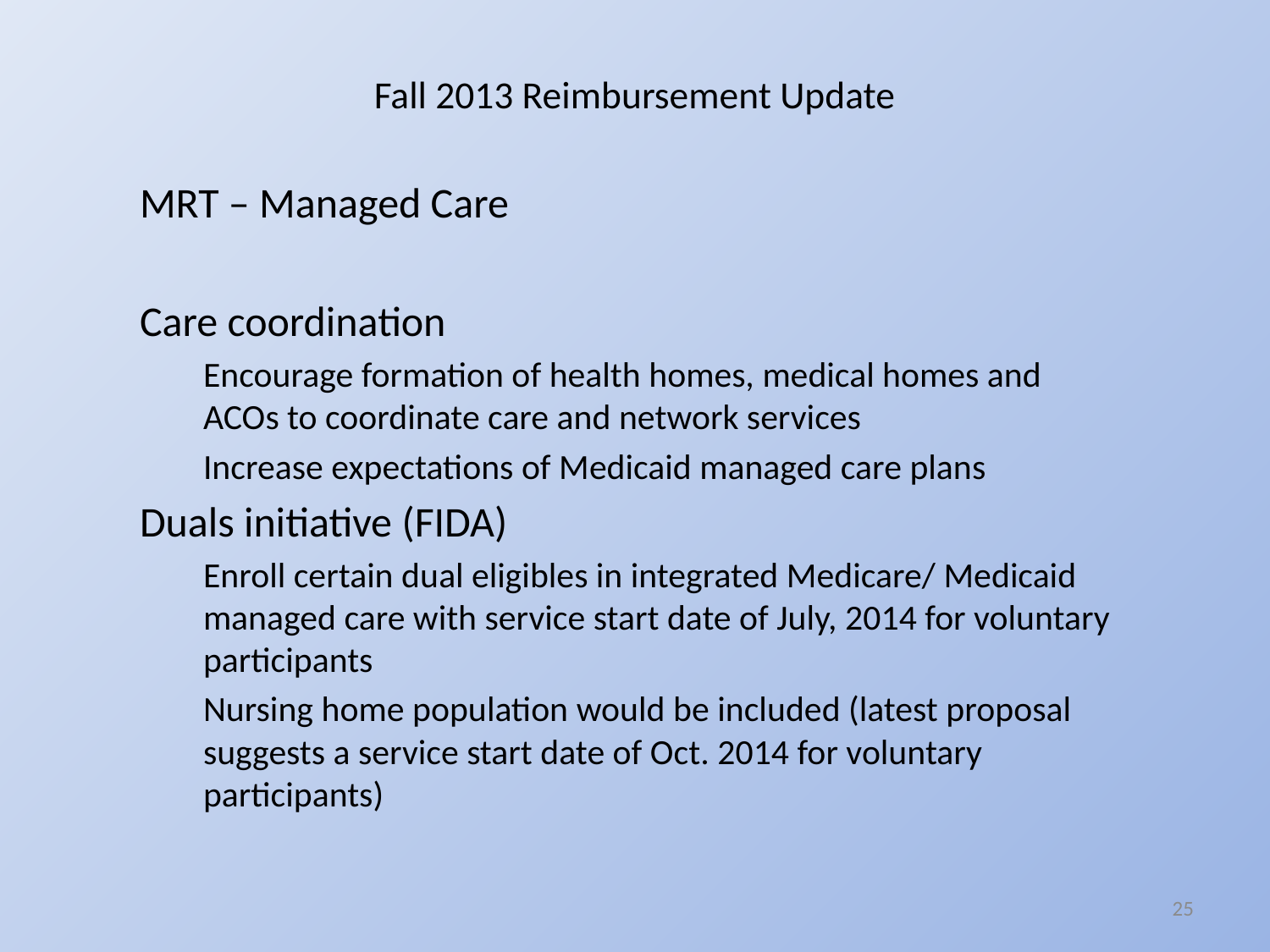

# Fall 2013 Reimbursement Update
MRT – Managed Care

Care coordination
Encourage formation of health homes, medical homes and ACOs to coordinate care and network services
Increase expectations of Medicaid managed care plans
Duals initiative (FIDA)
Enroll certain dual eligibles in integrated Medicare/ Medicaid managed care with service start date of July, 2014 for voluntary participants
Nursing home population would be included (latest proposal suggests a service start date of Oct. 2014 for voluntary participants)

25